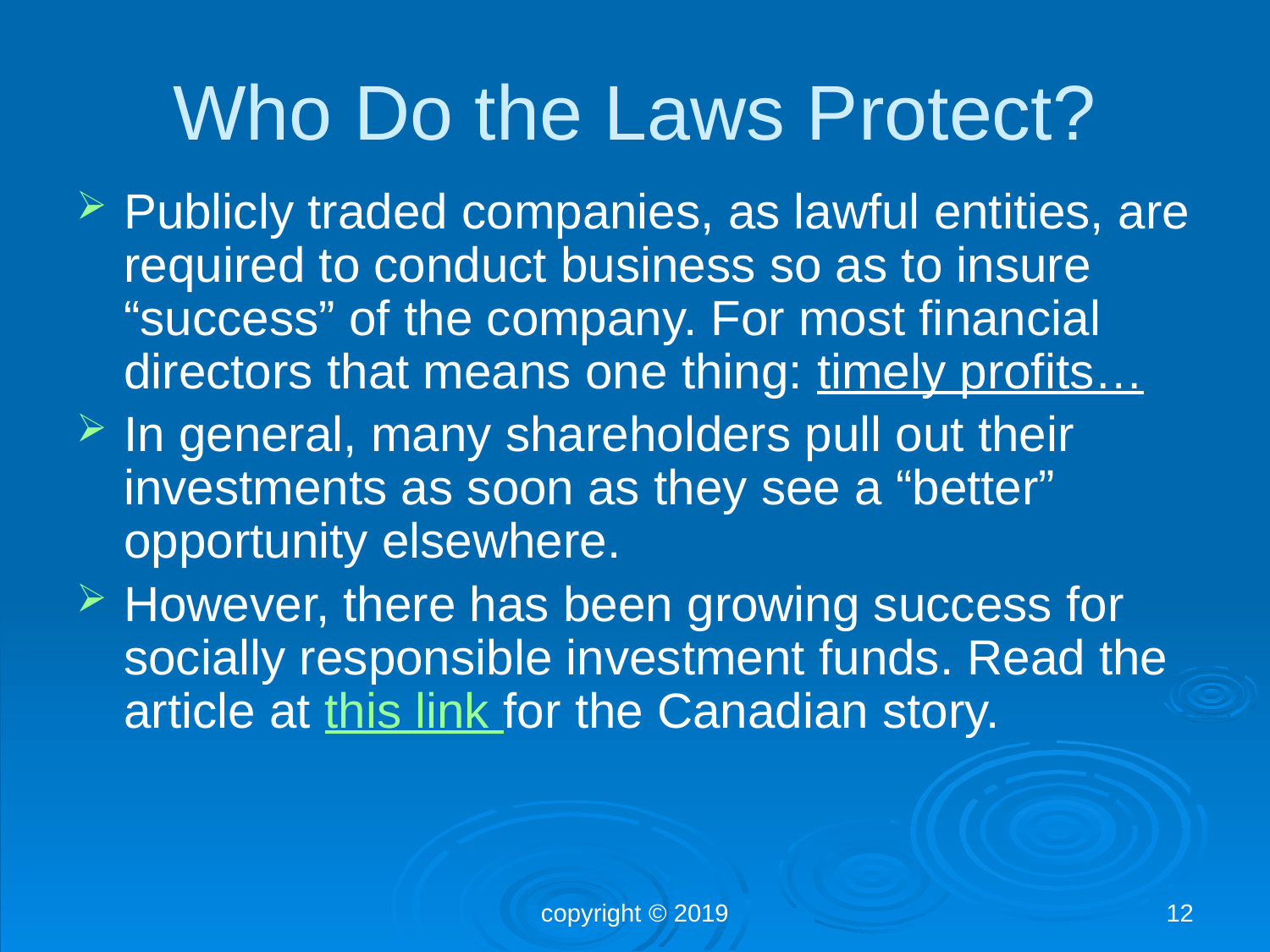

# Who Do the Laws Protect?
Publicly traded companies, as lawful entities, are required to conduct business so as to insure “success” of the company. For most financial directors that means one thing: timely profits…
In general, many shareholders pull out their investments as soon as they see a “better” opportunity elsewhere.
However, there has been growing success for socially responsible investment funds. Read the article at this link for the Canadian story.

copyright © 2019
12